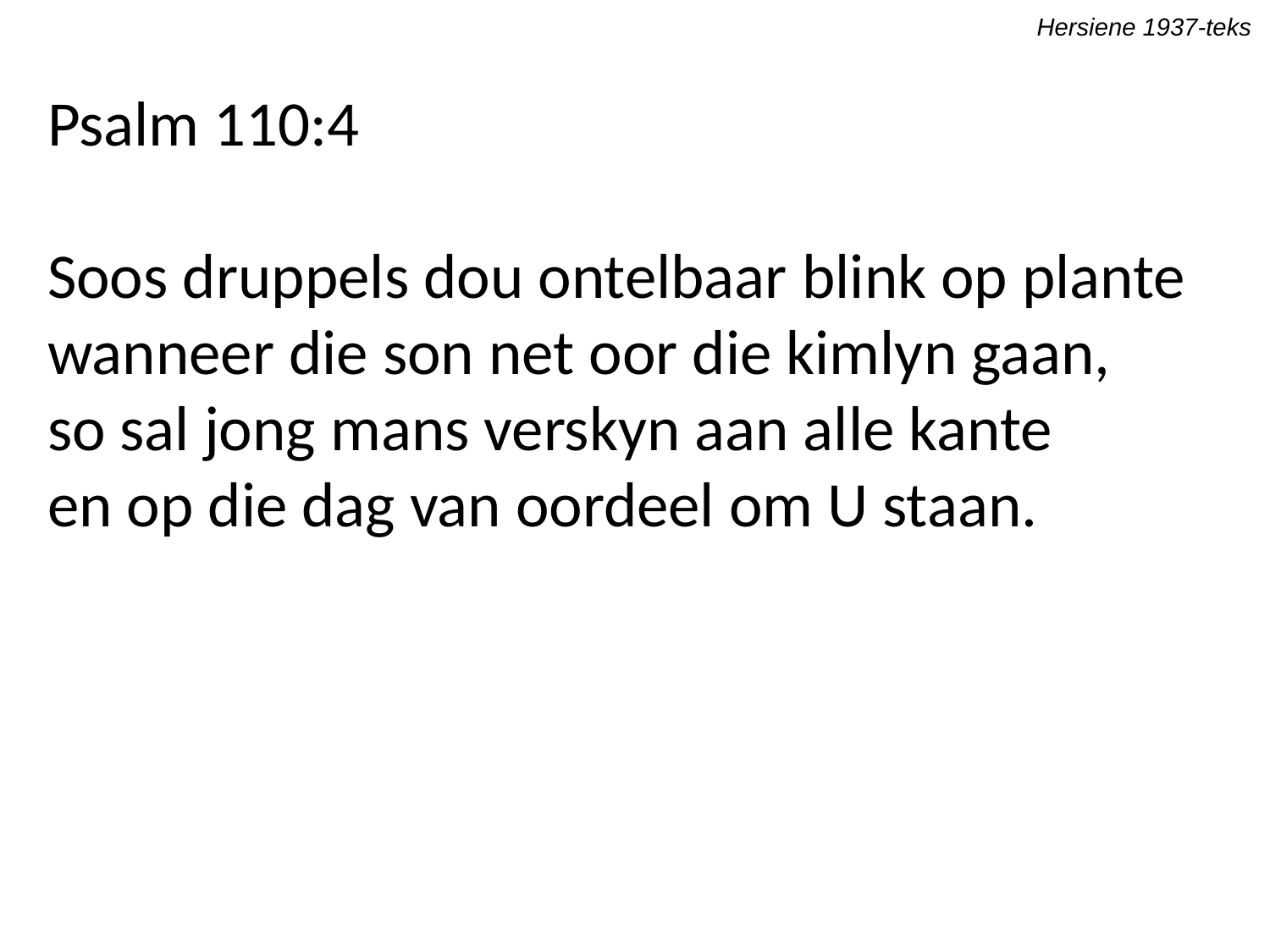

Hersiene 1937-teks
Psalm 110:4

Soos druppels dou ontelbaar blink op plante
wanneer die son net oor die kimlyn gaan,
so sal jong mans verskyn aan alle kante
en op die dag van oordeel om U staan.